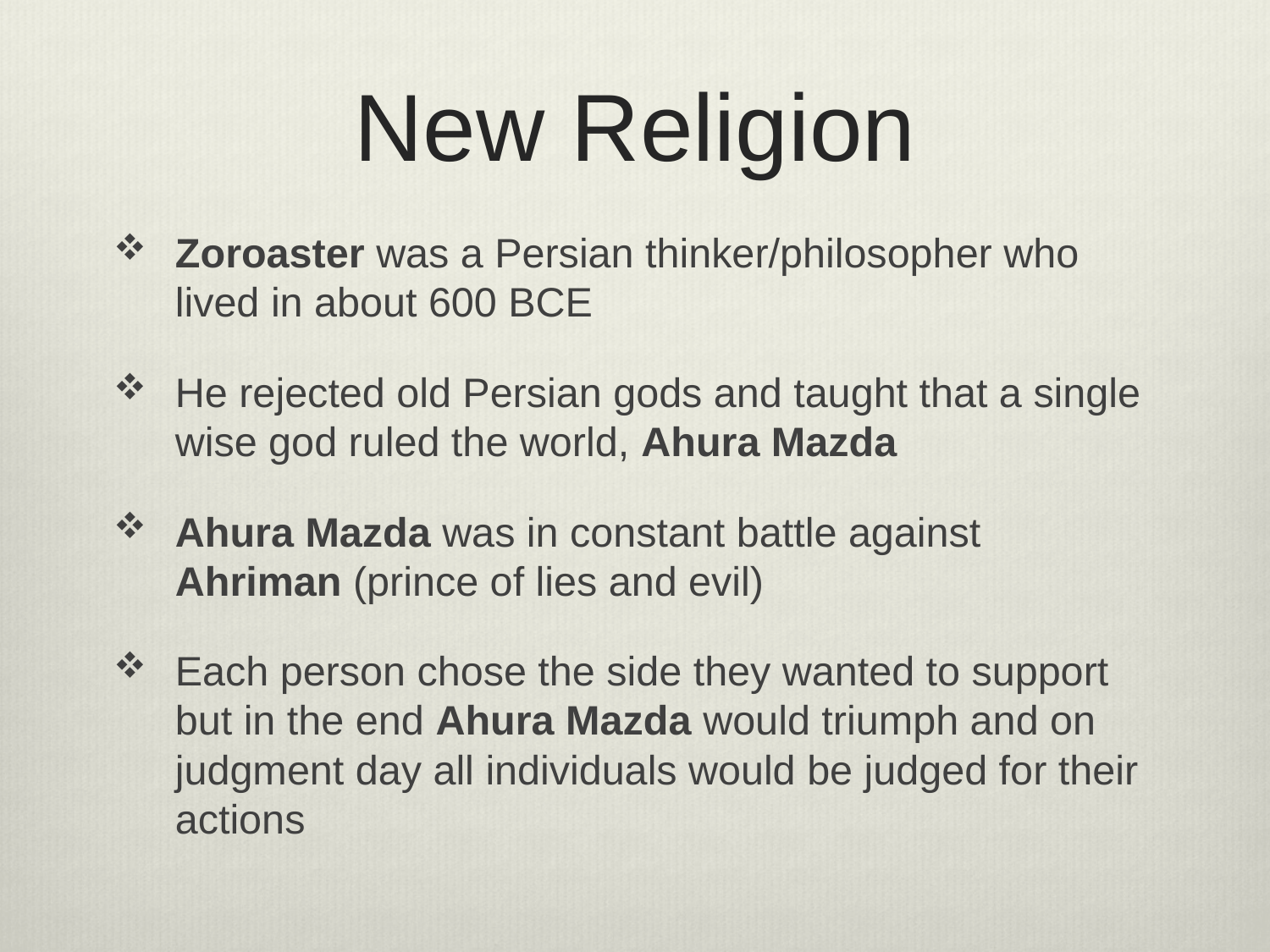

# New Religion
Zoroaster was a Persian thinker/philosopher who lived in about 600 BCE
He rejected old Persian gods and taught that a single wise god ruled the world, Ahura Mazda
Ahura Mazda was in constant battle against Ahriman (prince of lies and evil)
Each person chose the side they wanted to support but in the end Ahura Mazda would triumph and on judgment day all individuals would be judged for their actions